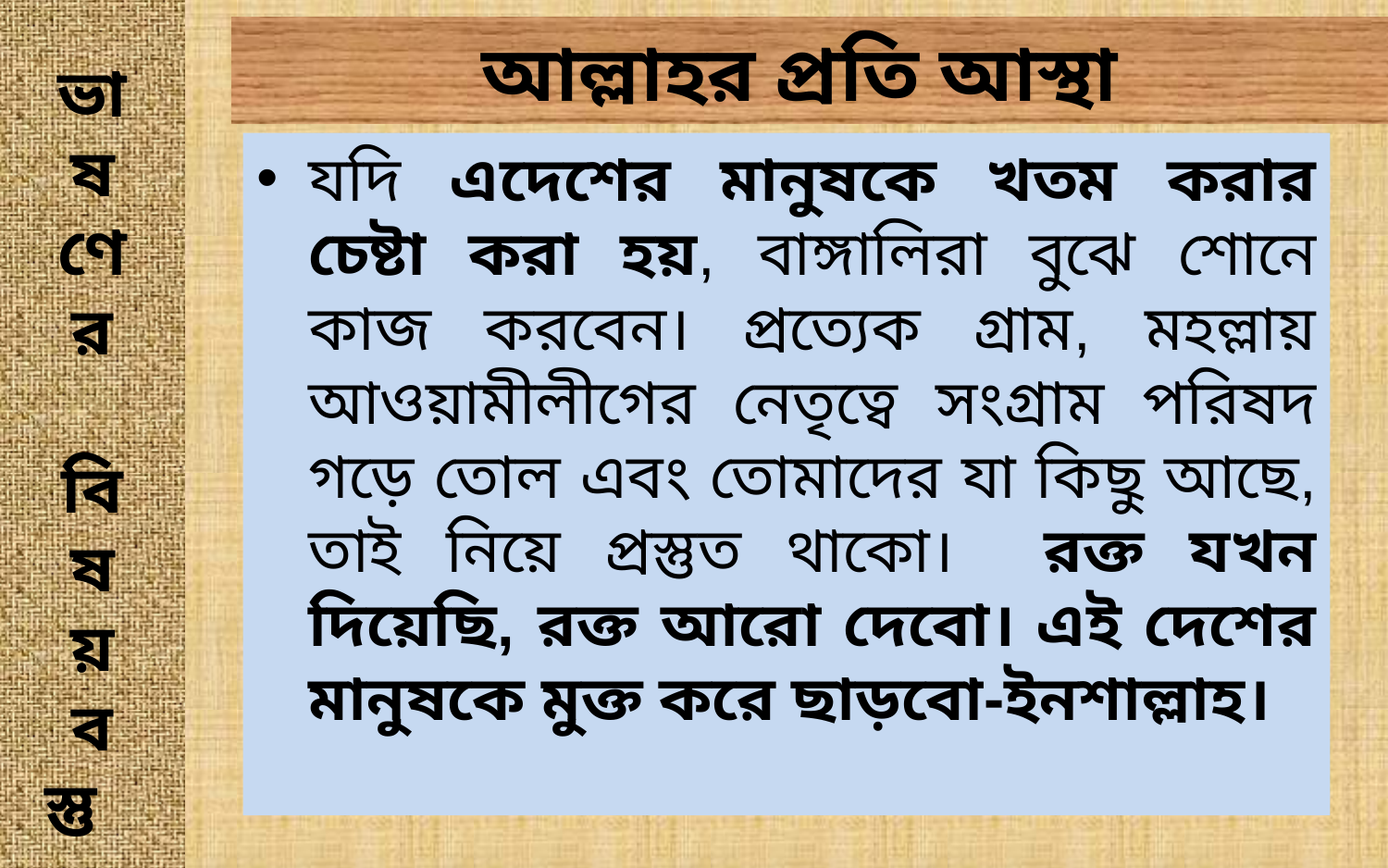

ভা
ষ
ণে
র

বি
ষ
য়
ব
স্তু
আল্লাহর প্রতি আস্থা
যদি এদেশের মানুষকে খতম করার চেষ্টা করা হয়, বাঙ্গালিরা বুঝে শোনে কাজ করবেন। প্রত্যেক গ্রাম, মহল্লায় আওয়ামীলীগের নেতৃত্বে সংগ্রাম পরিষদ গড়ে তোল এবং তোমাদের যা কিছু আছে, তাই নিয়ে প্রস্তুত থাকো।  রক্ত যখন দিয়েছি, রক্ত আরো দেবো। এই দেশের মানুষকে মুক্ত করে ছাড়বো-ইনশাল্লাহ।